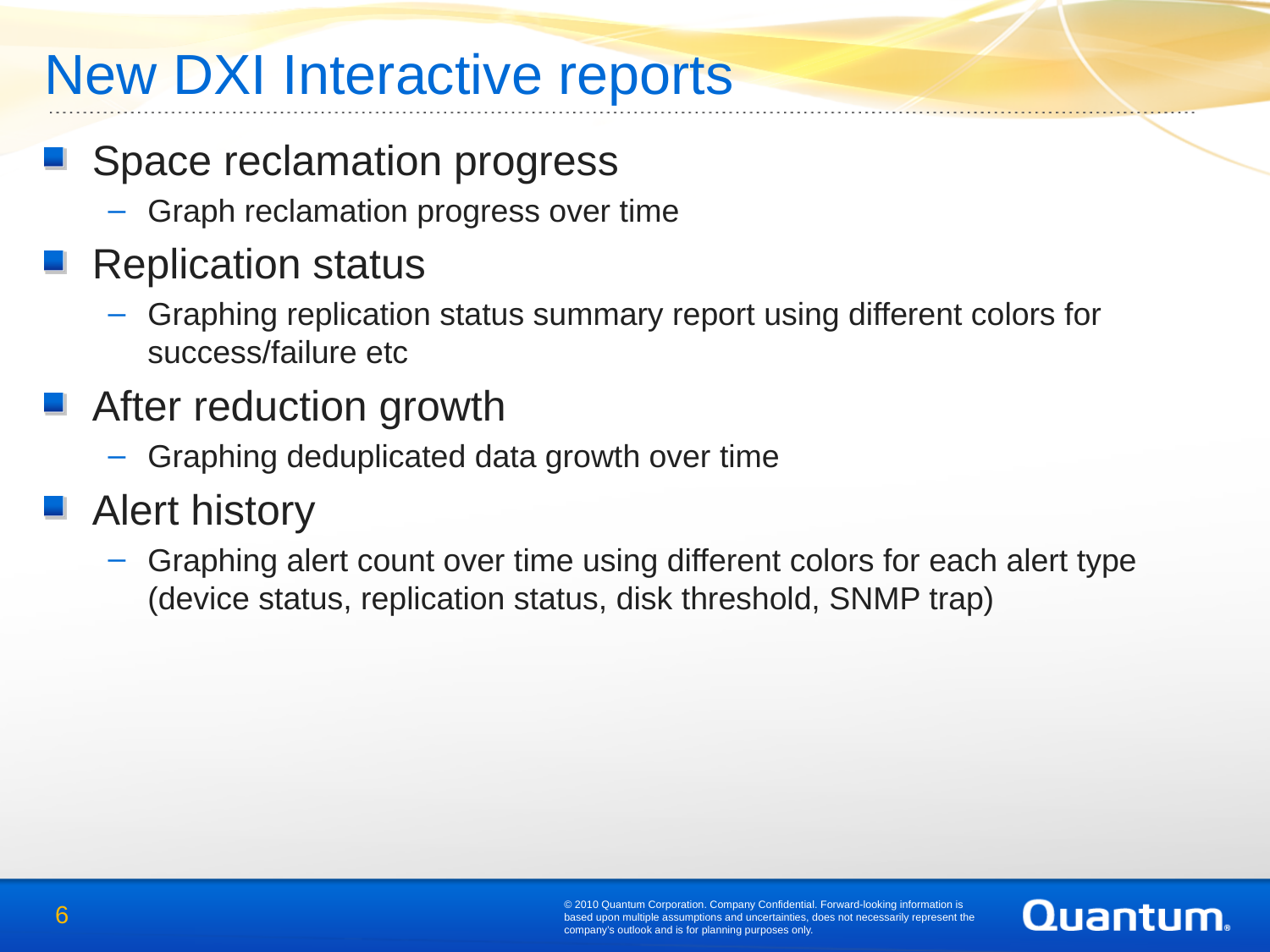

# New DXI Interactive reports
Space reclamation progress
Graph reclamation progress over time
Replication status
Graphing replication status summary report using different colors for success/failure etc
After reduction growth
Graphing deduplicated data growth over time
Alert history
Graphing alert count over time using different colors for each alert type (device status, replication status, disk threshold, SNMP trap)
© 2010 Quantum Corporation. Company Confidential. Forward-looking information is based upon multiple assumptions and uncertainties, does not necessarily represent the company’s outlook and is for planning purposes only.
6